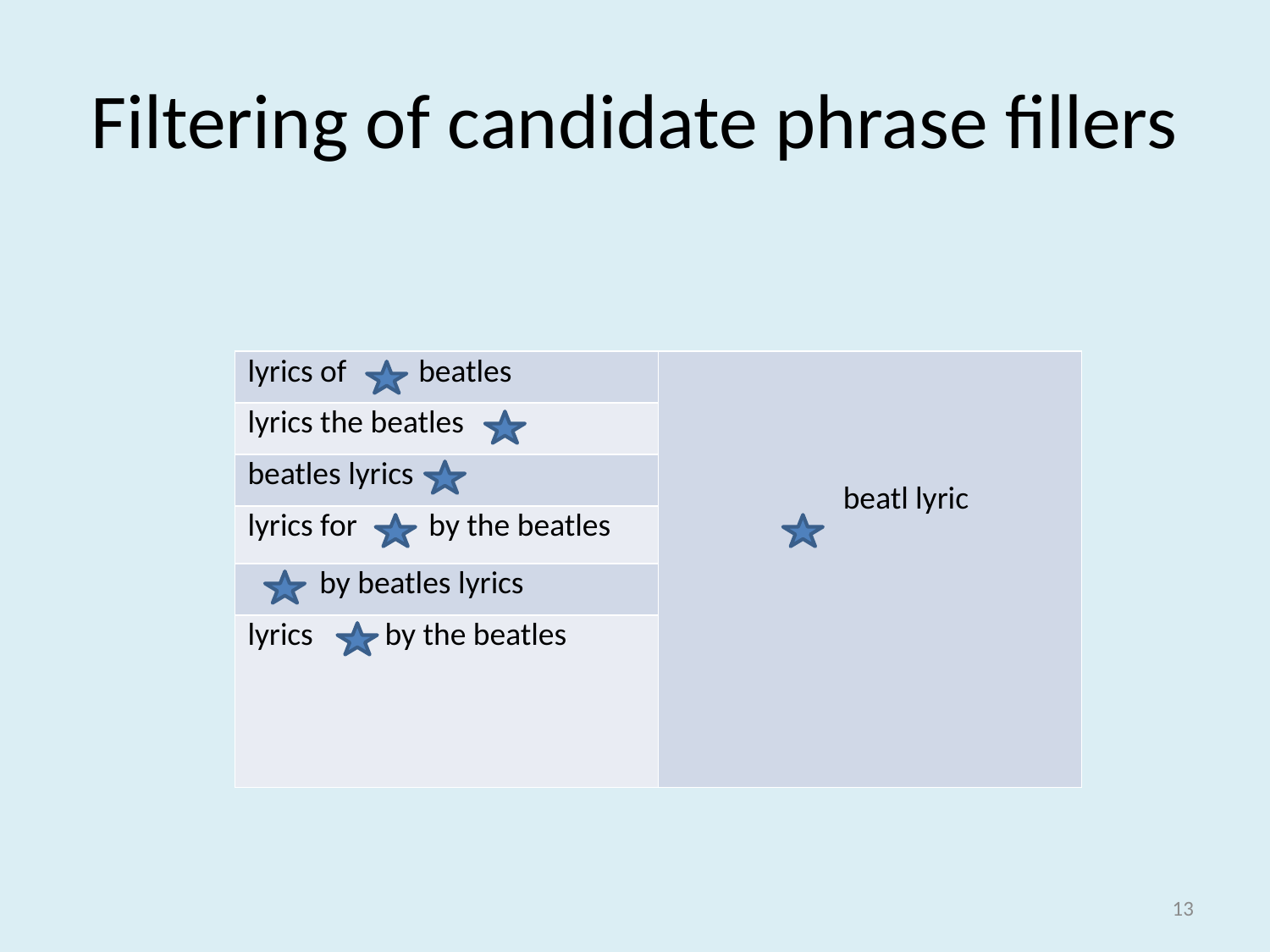

# Filtering of candidate phrase fillers
| lyrics of beatles | beatl lyric |
| --- | --- |
| lyrics the beatles |  |
| beatles lyrics |  |
| lyrics for by the beatles |  |
| by beatles lyrics |  |
| lyrics by the beatles |  |

13